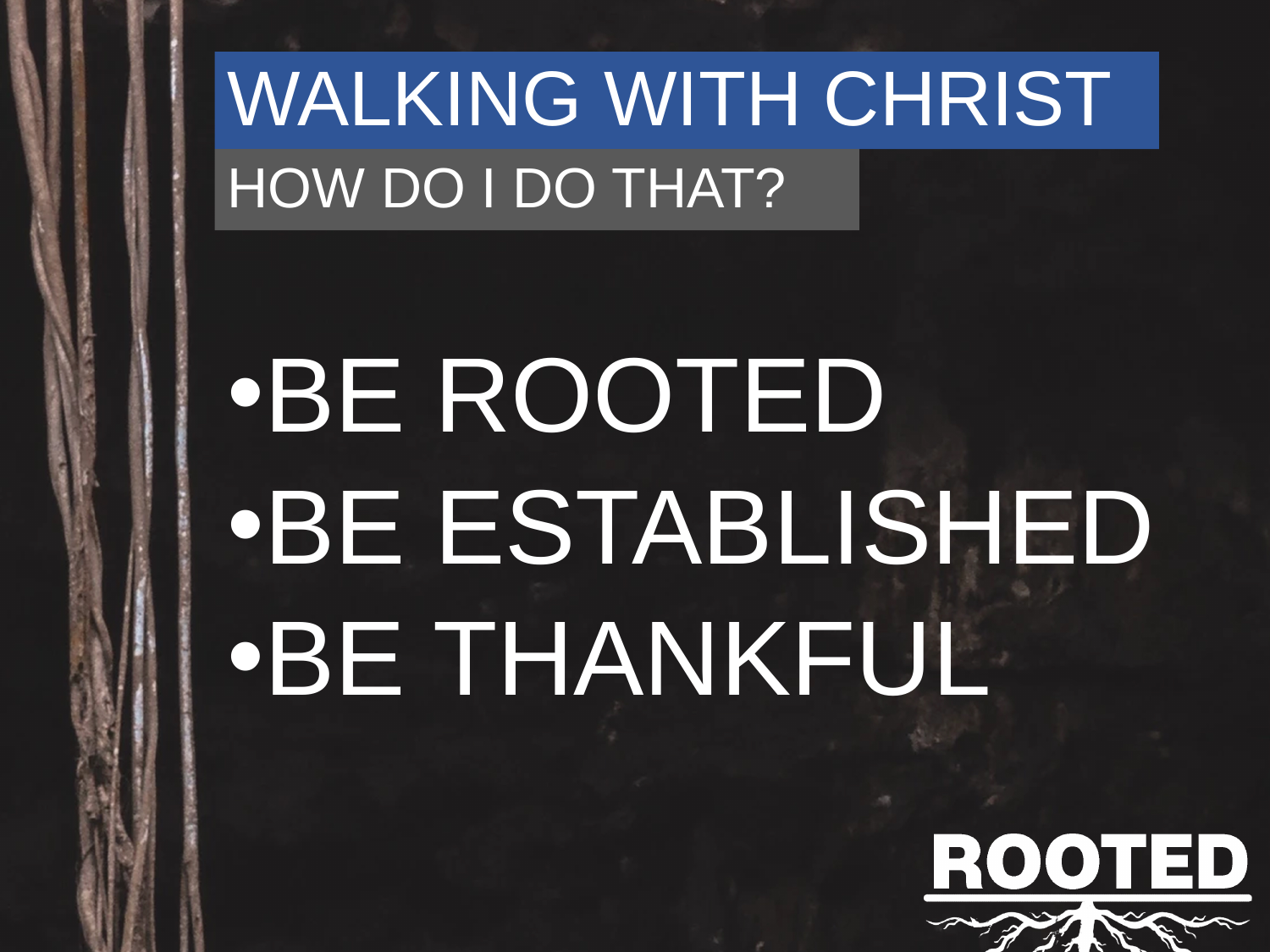

# WALKING WITH CHRIST
HOW DO I DO THAT?
BE ROOTED
BE ESTABLISHED
BE THANKFUL